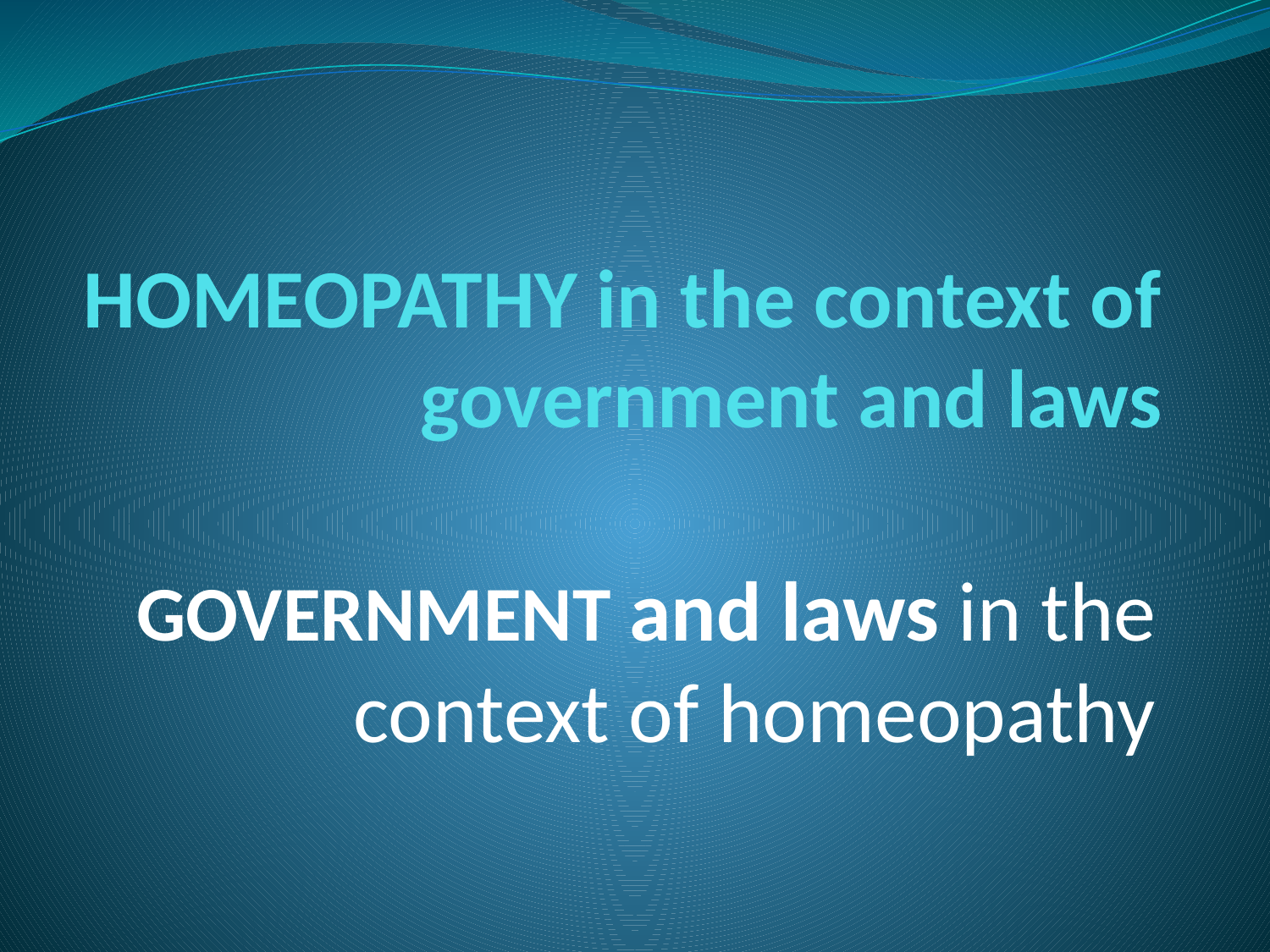

# HOMEOPATHY in the context of government and laws
GOVERNMENT and laws in the context of homeopathy